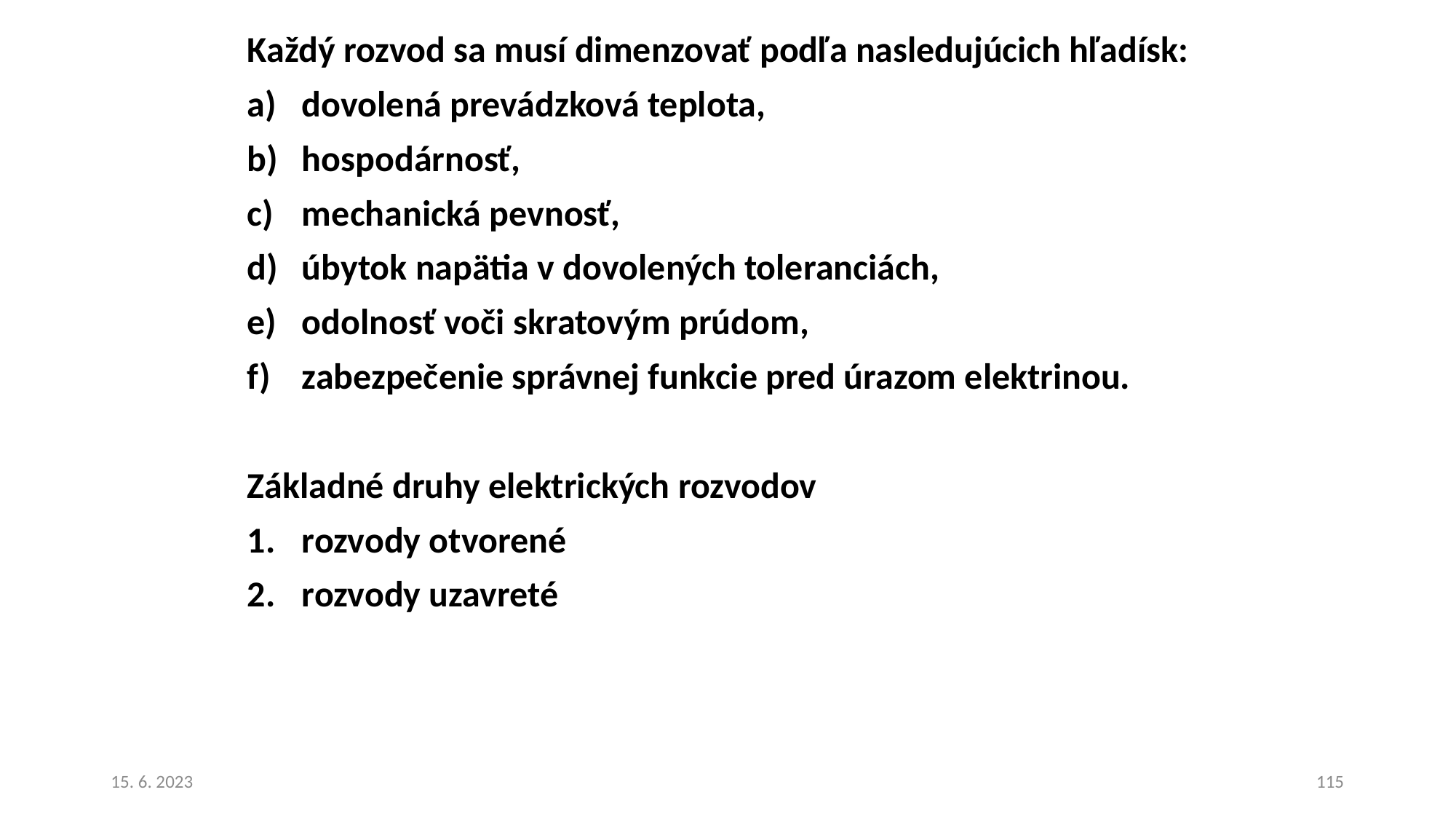

Každý rozvod sa musí dimenzovať podľa nasledujúcich hľadísk:
dovolená prevádzková teplota,
hospodárnosť,
mechanická pevnosť,
úbytok napätia v dovolených toleranciách,
odolnosť voči skratovým prúdom,
zabezpečenie správnej funkcie pred úrazom elektrinou.

Základné druhy elektrických rozvodov
rozvody otvorené
rozvody uzavreté

15. 6. 2023
115